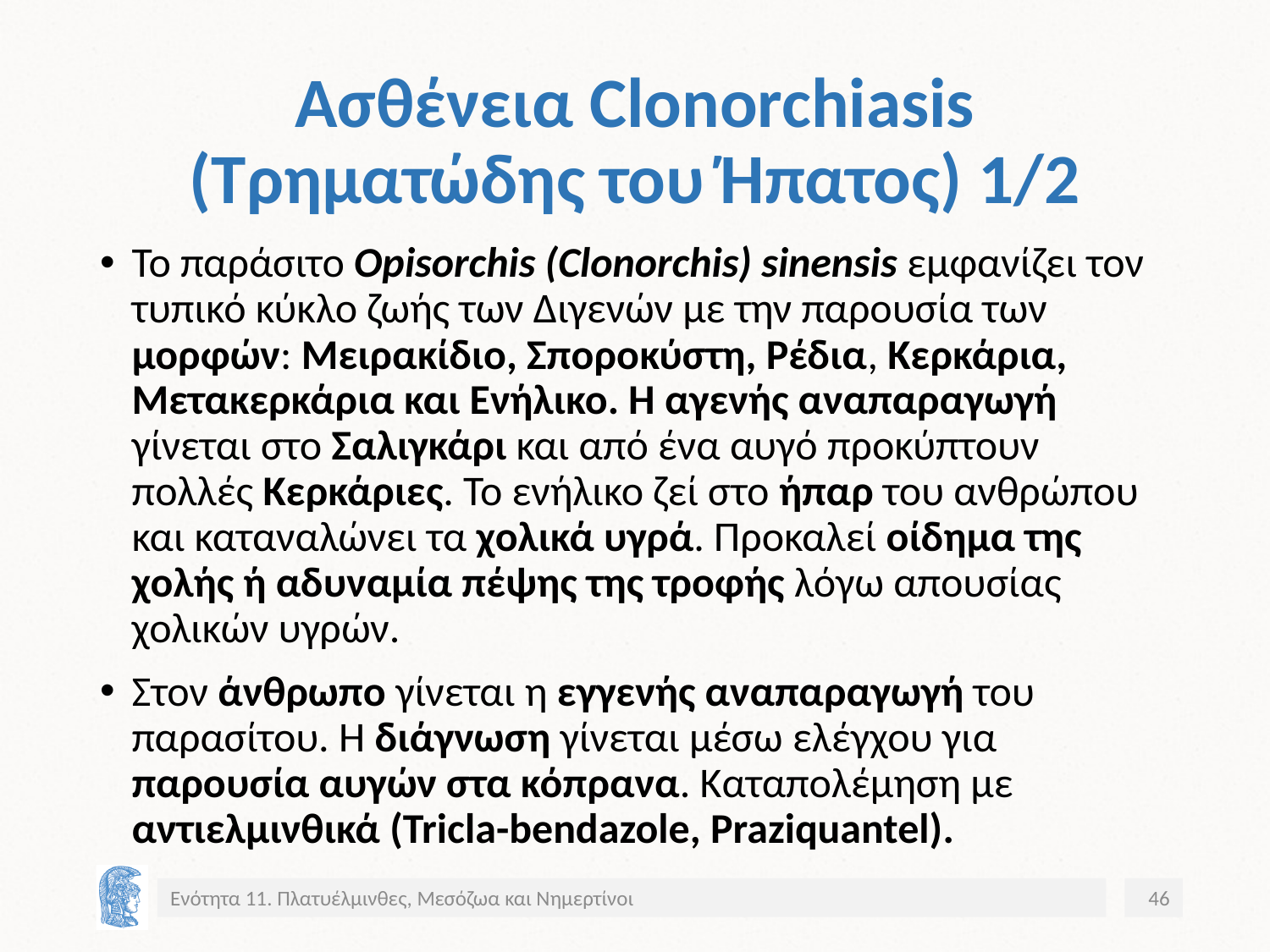

# Ασθένεια Clonorchiasis (Τρηματώδης του Ήπατος) 1/2
Το παράσιτο Opisorchis (Clonorchis) sinensis εμφανίζει τον τυπικό κύκλο ζωής των Διγενών με την παρουσία των μορφών: Μειρακίδιο, Σποροκύστη, Ρέδια, Κερκάρια, Μετακερκάρια και Ενήλικο. Η αγενής αναπαραγωγή γίνεται στο Σαλιγκάρι και από ένα αυγό προκύπτουν πολλές Κερκάριες. Το ενήλικο ζεί στο ήπαρ του ανθρώπου και καταναλώνει τα χολικά υγρά. Προκαλεί οίδημα της χολής ή αδυναμία πέψης της τροφής λόγω απουσίας χολικών υγρών.
Στον άνθρωπο γίνεται η εγγενής αναπαραγωγή του παρασίτου. Η διάγνωση γίνεται μέσω ελέγχου για παρουσία αυγών στα κόπρανα. Καταπολέμηση με αντιελμινθικά (Tricla-bendazole, Praziquantel).
Ενότητα 11. Πλατυέλμινθες, Μεσόζωα και Νημερτίνοι
46